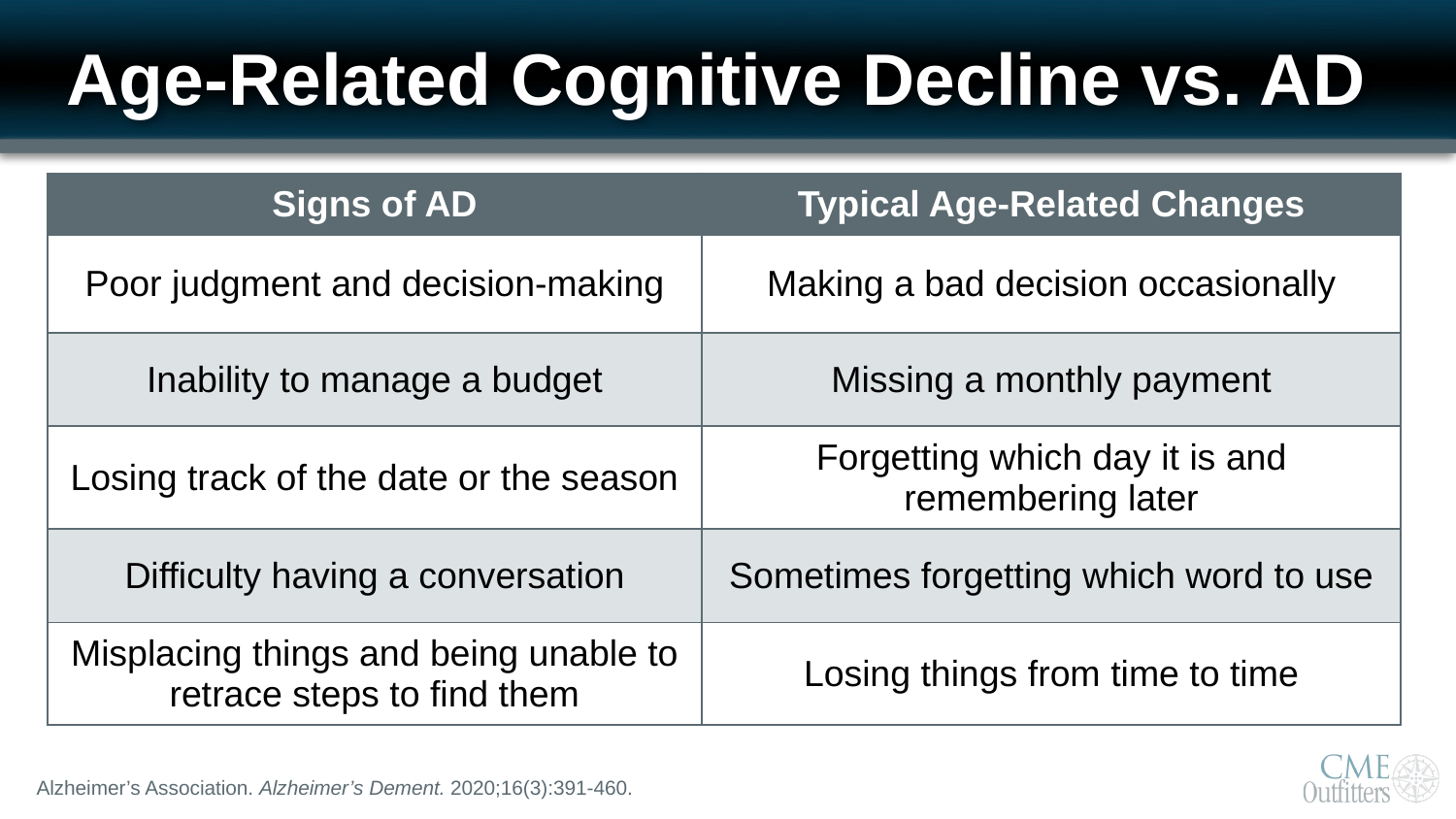

# Age-Related Cognitive Decline vs. AD
| Signs of AD | Typical Age-Related Changes |
| --- | --- |
| Poor judgment and decision-making | Making a bad decision occasionally |
| Inability to manage a budget | Missing a monthly payment |
| Losing track of the date or the season | Forgetting which day it is and remembering later |
| Difficulty having a conversation | Sometimes forgetting which word to use |
| Misplacing things and being unable to retrace steps to find them | Losing things from time to time |
Alzheimer’s Association. Alzheimer’s Dement. 2020;16(3):391-460.